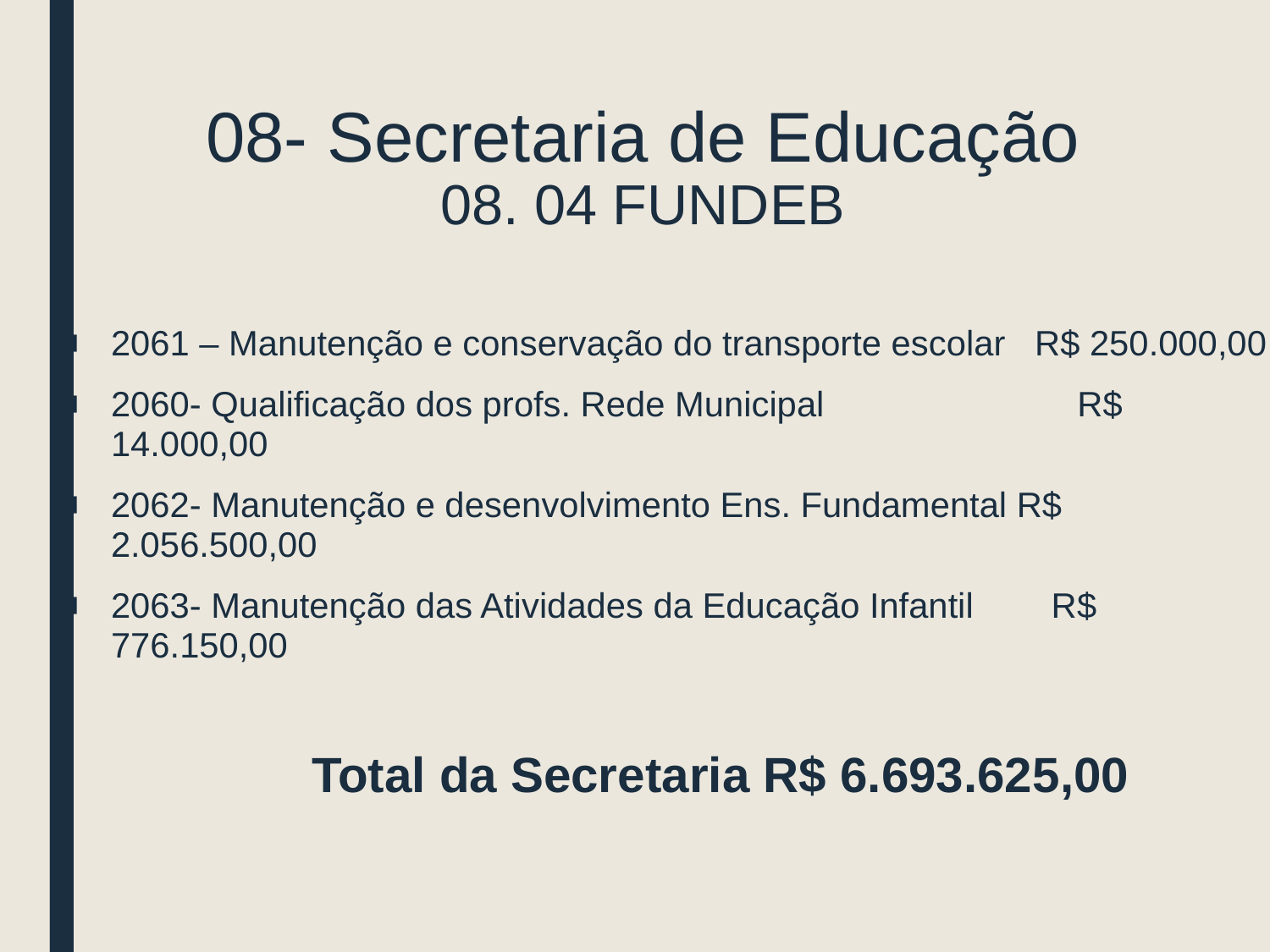

# 08- Secretaria de Educação 08. 04 FUNDEB
2061 – Manutenção e conservação do transporte escolar   R$ 250.000,00
2060- Qualificação dos profs. Rede Municipal                          R$ 14.000,00
2062- Manutenção e desenvolvimento Ens. Fundamental R$ 2.056.500,00
2063- Manutenção das Atividades da Educação Infantil        R$ 776.150,00

		Total da Secretaria R$ 6.693.625,00